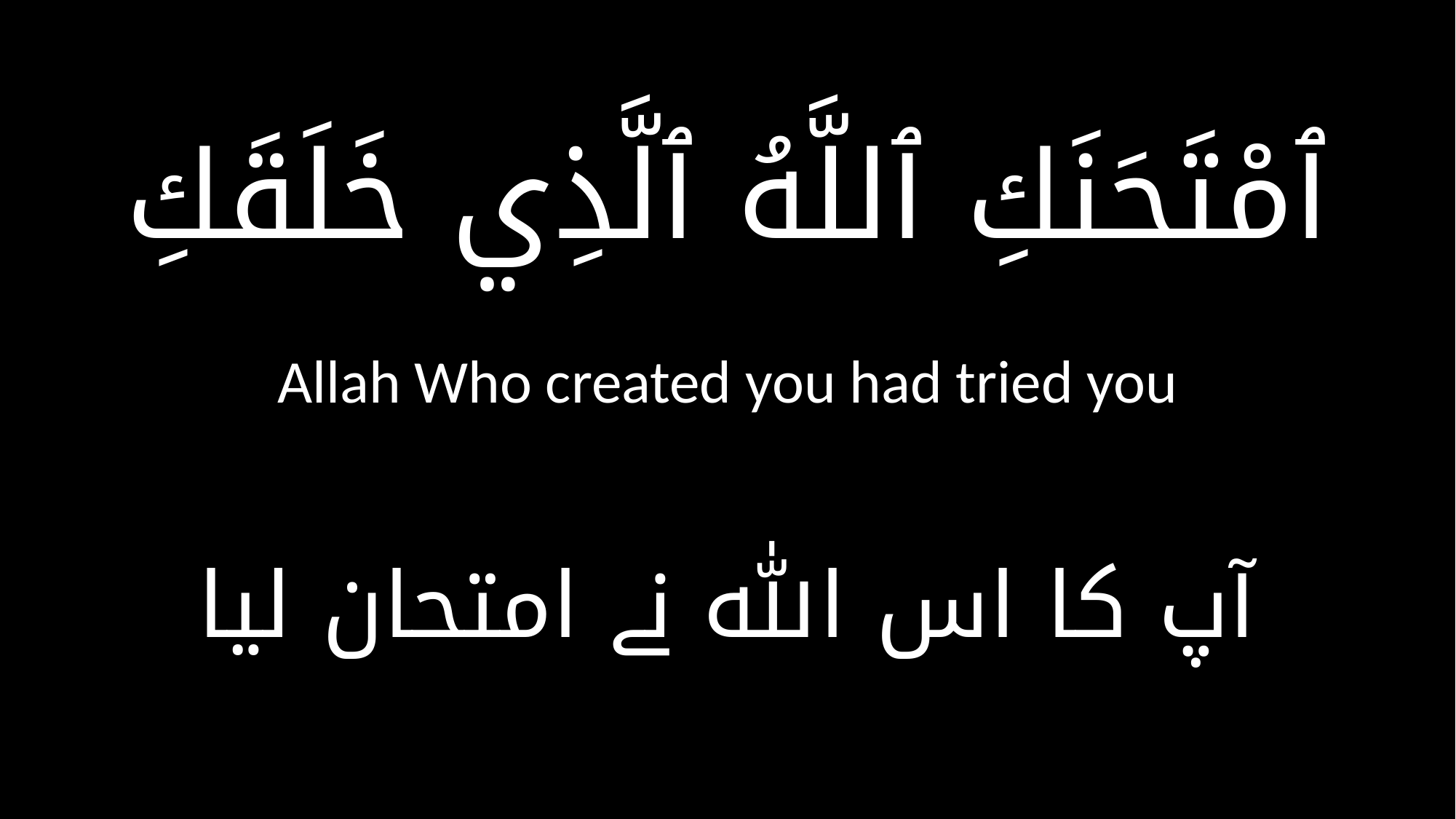

ٱمْتَحَنَكِ ٱللَّهُ ٱلَّذِي خَلَقَكِ

Allah Who created you had tried you
آپ کا اس ﷲ نے امتحان لیا